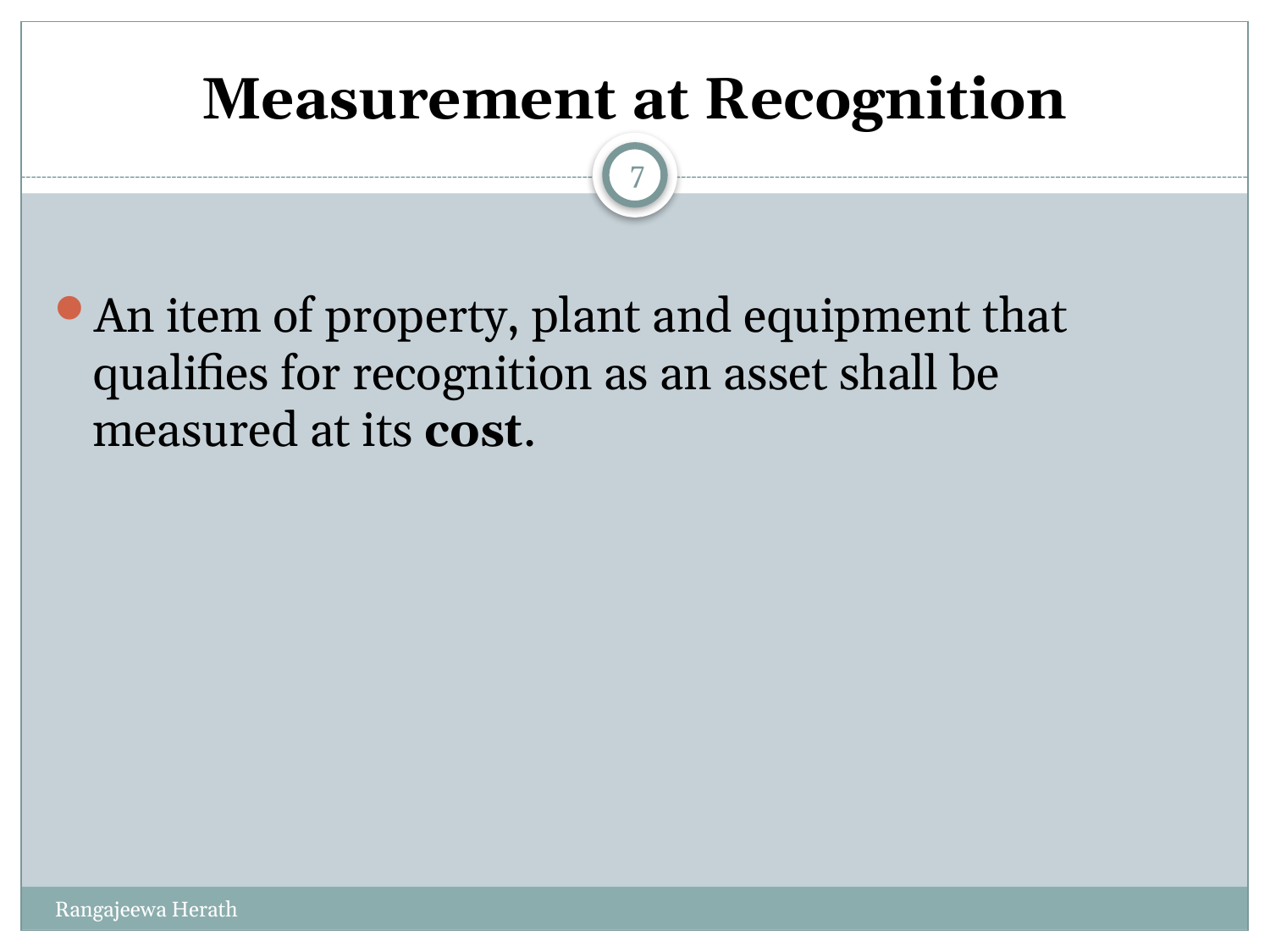

# Measurement at Recognition
7

An item of property, plant and equipment that qualifies for recognition as an asset shall be measured at its cost.

Rangajeewa Herath